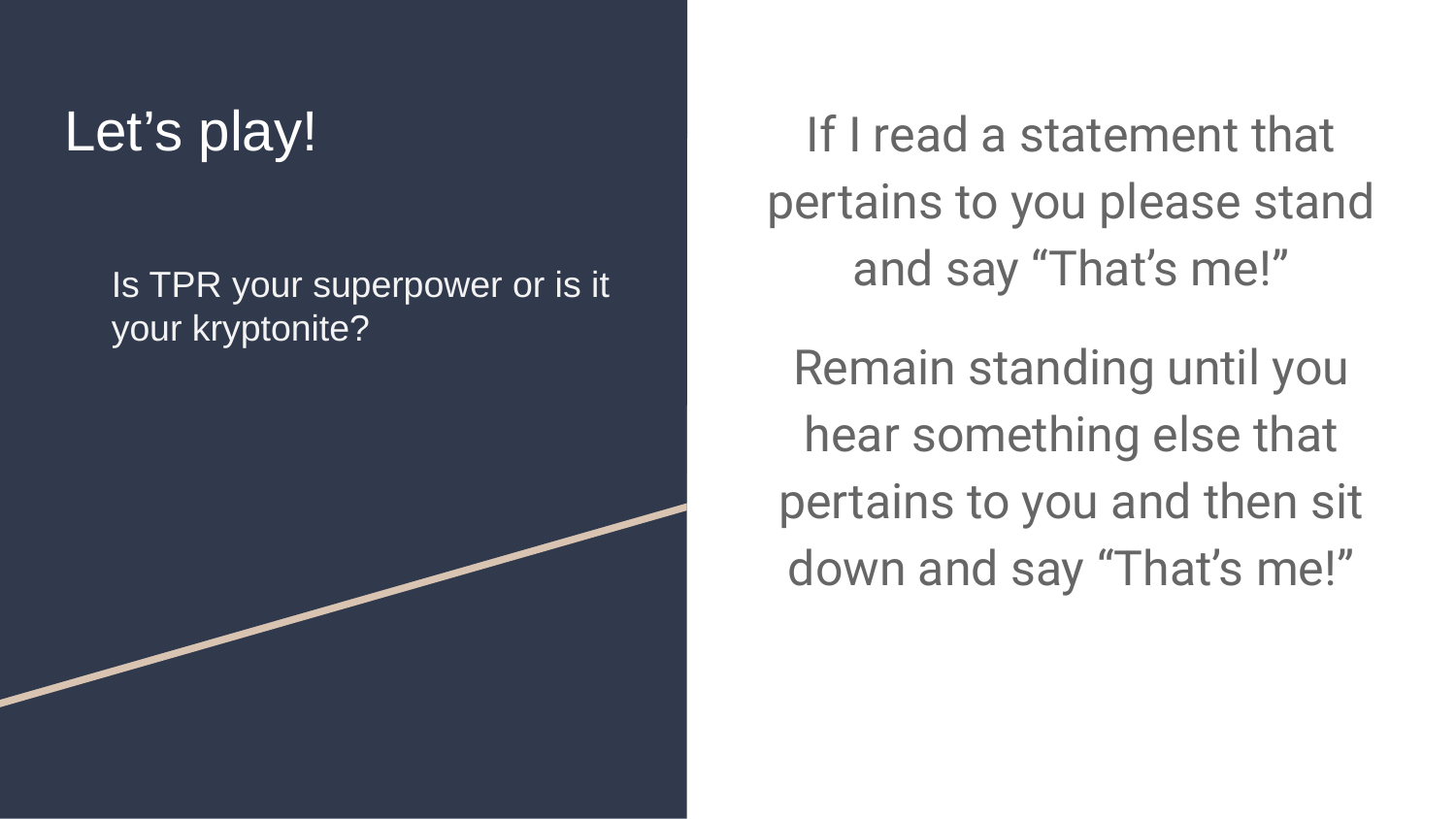

# Let’s play!
If I read a statement that pertains to you please stand and say “That’s me!”
Remain standing until you hear something else that pertains to you and then sit down and say “That’s me!”
Is TPR your superpower or is it your kryptonite?